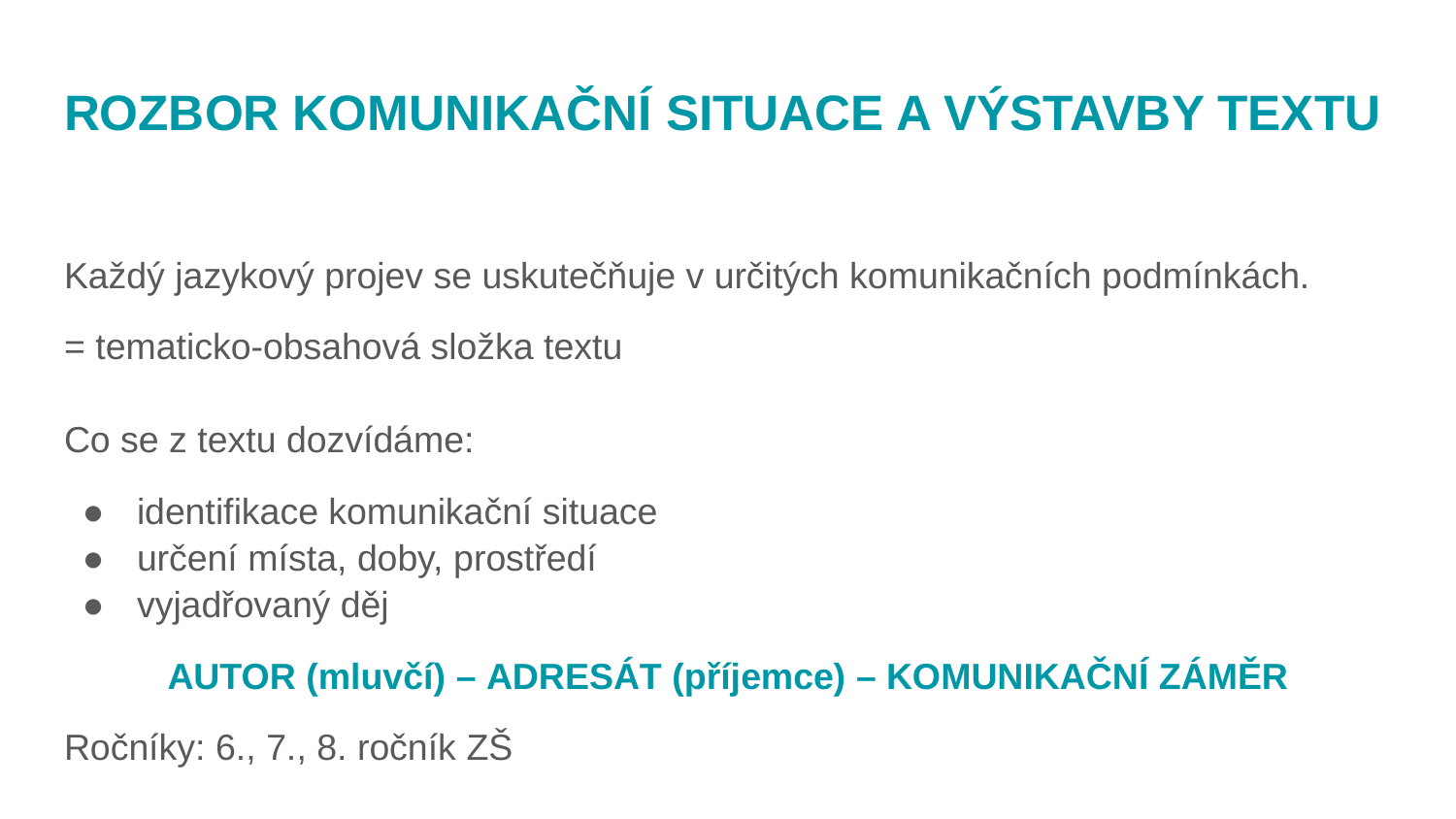

# ROZBOR KOMUNIKAČNÍ SITUACE A VÝSTAVBY TEXTU
Každý jazykový projev se uskutečňuje v určitých komunikačních podmínkách.
= tematicko-obsahová složka textu
Co se z textu dozvídáme:
identifikace komunikační situace
určení místa, doby, prostředí
vyjadřovaný děj
AUTOR (mluvčí) – ADRESÁT (příjemce) – KOMUNIKAČNÍ ZÁMĚR
Ročníky: 6., 7., 8. ročník ZŠ